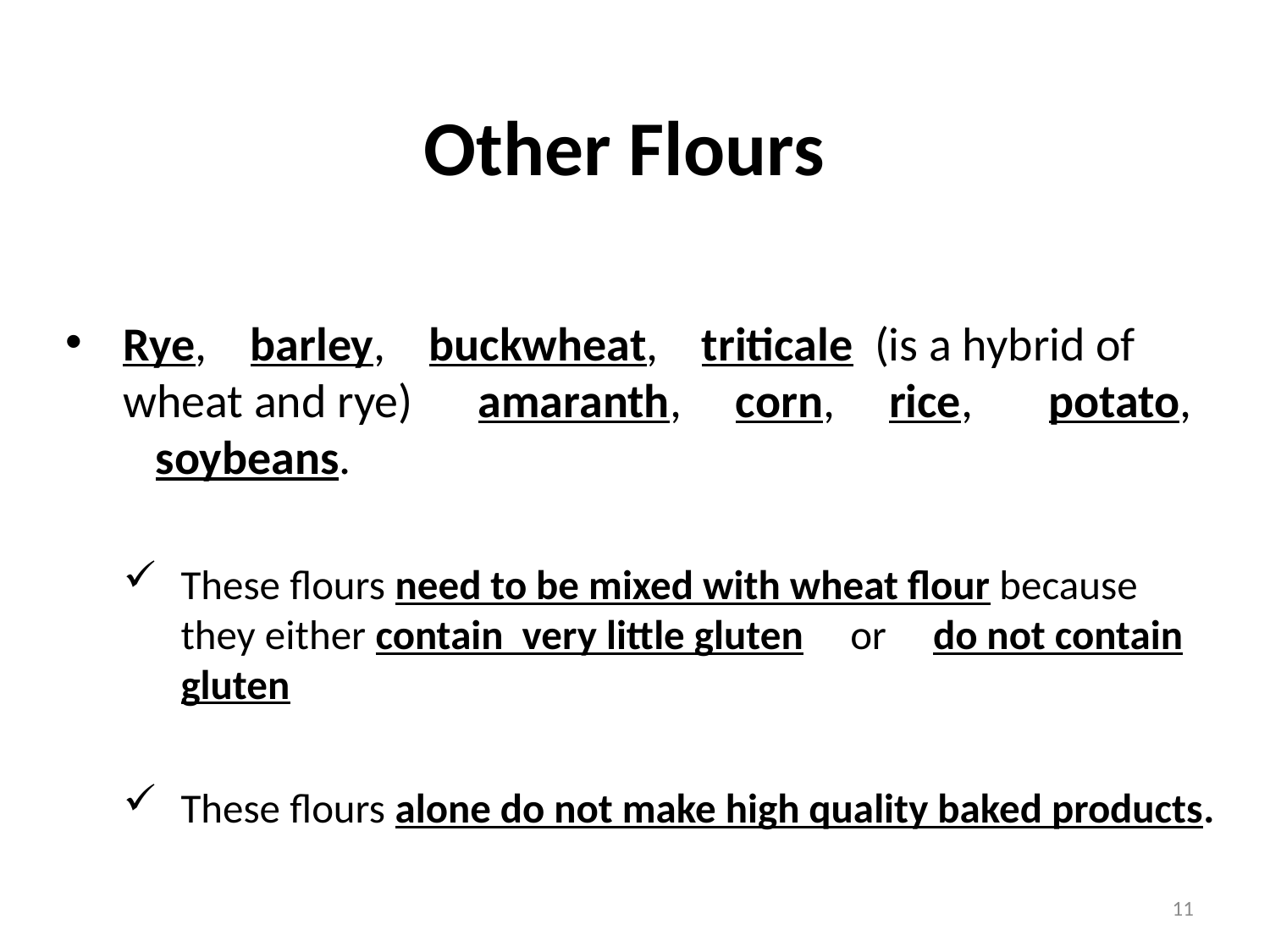

# Other Flours
Rye,    barley,    buckwheat,    triticale  (is a hybrid of wheat and rye)      amaranth,     corn,     rice,       potato,      soybeans.

These flours need to be mixed with wheat flour because they either contain  very little gluten     or     do not contain gluten

These flours alone do not make high quality baked products.

11